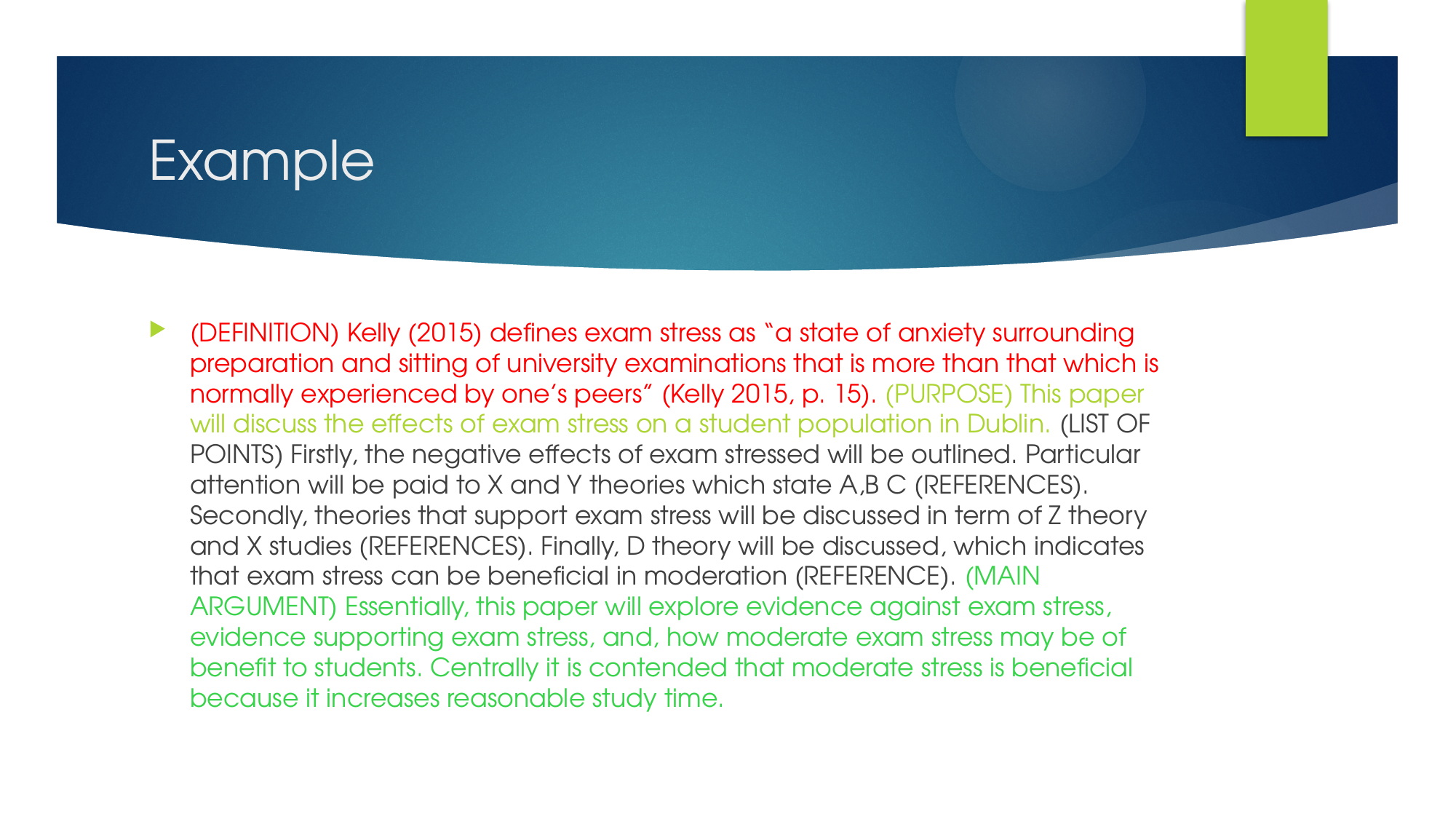

# Example
(DEFINITION) Kelly (2015) defines exam stress as “a state of anxiety surrounding preparation and sitting of university examinations that is more than that which is normally experienced by one’s peers” (Kelly 2015, p. 15). (PURPOSE) This paper will discuss the effects of exam stress on a student population in Dublin. (LIST OF POINTS) Firstly, the negative effects of exam stressed will be outlined. Particular attention will be paid to X and Y theories which state A,B C (REFERENCES). Secondly, theories that support exam stress will be discussed in term of Z theory and X studies (REFERENCES). Finally, D theory will be discussed, which indicates that exam stress can be beneficial in moderation (REFERENCE). (MAIN ARGUMENT) Essentially, this paper will explore evidence against exam stress, evidence supporting exam stress, and, how moderate exam stress may be of benefit to students. Centrally it is contended that moderate stress is beneficial because it increases reasonable study time.